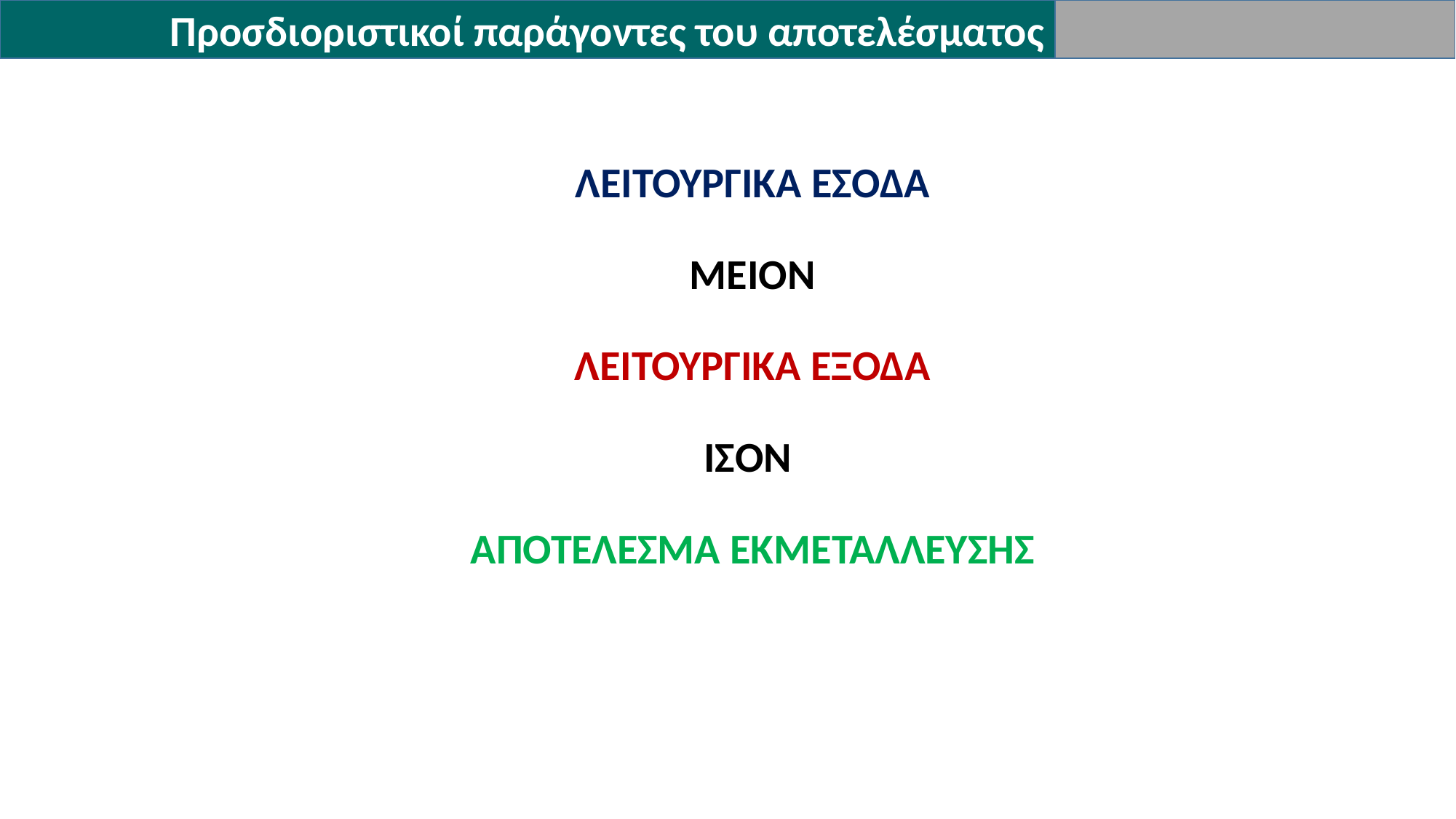

Προσδιοριστικοί παράγοντες του αποτελέσματος

ΛΕΙΤΟΥΡΓΙΚΑ ΕΣΟΔΑ
ΜΕΙΟΝ
ΛΕΙΤΟΥΡΓΙΚΑ ΕΞΟΔΑ
ΙΣΟΝ
ΑΠΟΤΕΛΕΣΜΑ ΕΚΜΕΤΑΛΛΕΥΣΗΣ